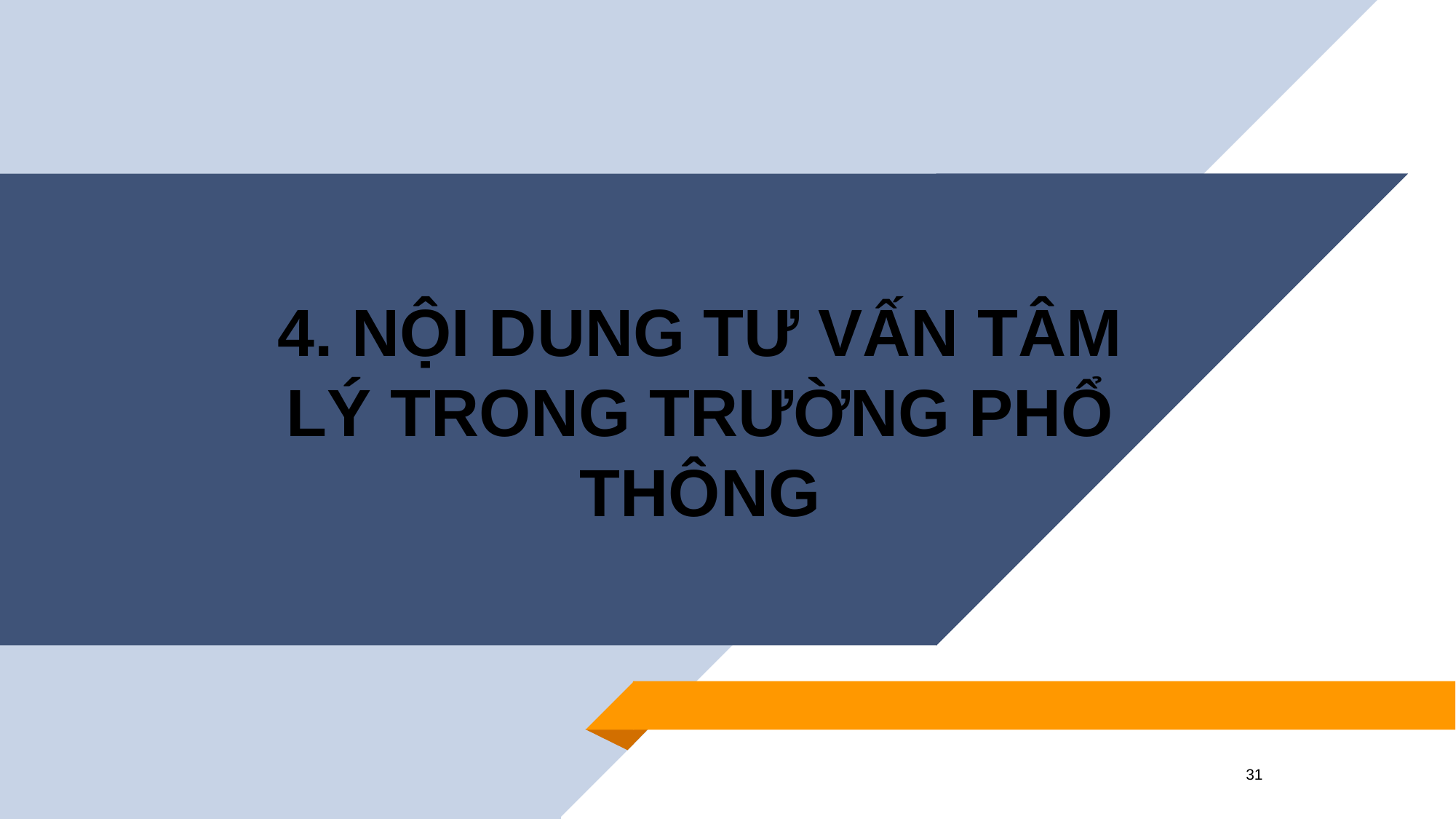

# 4. NỘI DUNG TƯ VẤN TÂM LÝ TRONG TRƯỜNG PHỔ THÔNG
31